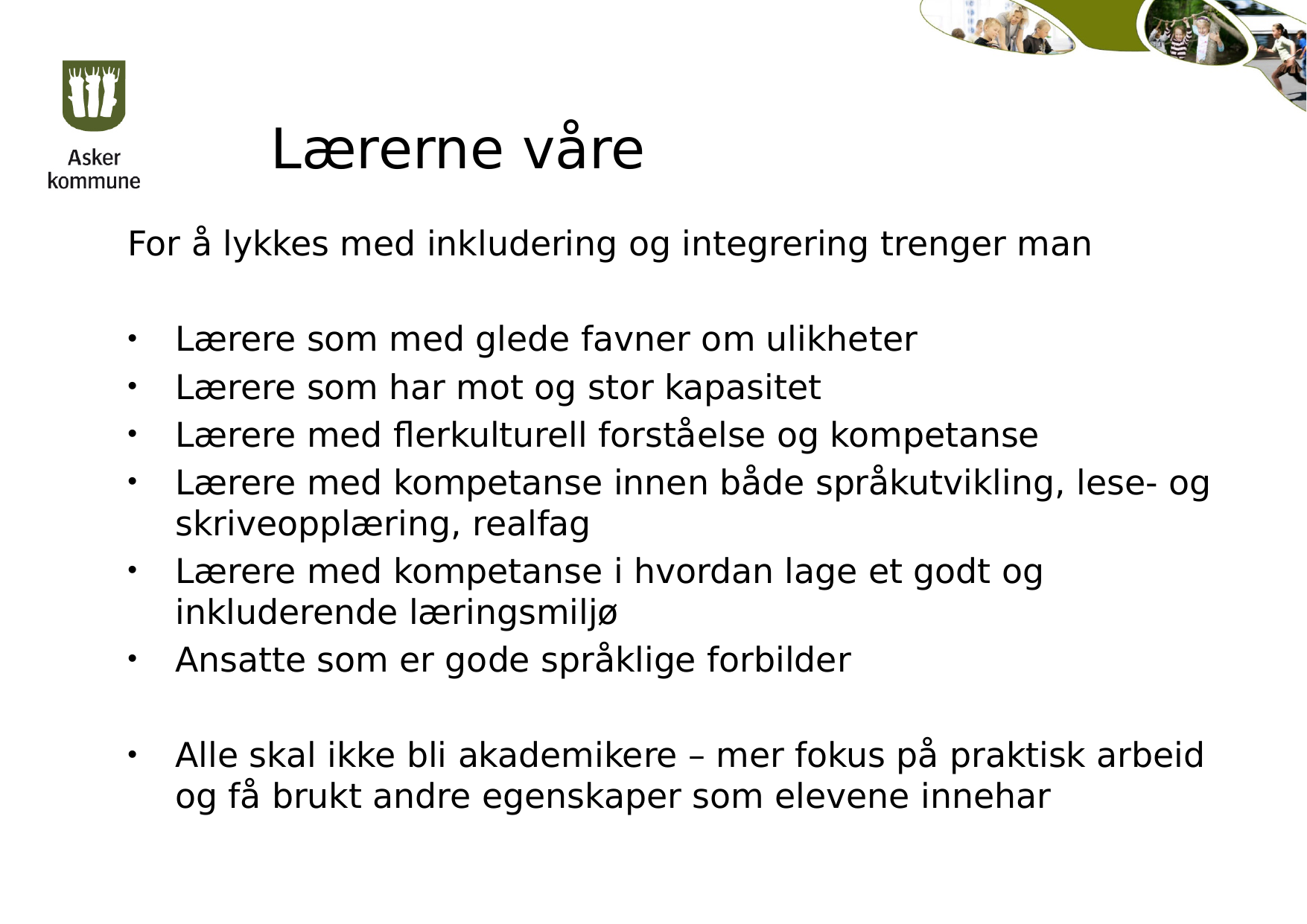

# Lærerne våre
For å lykkes med inkludering og integrering trenger man

Lærere som med glede favner om ulikheter
Lærere som har mot og stor kapasitet
Lærere med flerkulturell forståelse og kompetanse
Lærere med kompetanse innen både språkutvikling, lese- og skriveopplæring, realfag
Lærere med kompetanse i hvordan lage et godt og inkluderende læringsmiljø
Ansatte som er gode språklige forbilder

Alle skal ikke bli akademikere – mer fokus på praktisk arbeid og få brukt andre egenskaper som elevene innehar